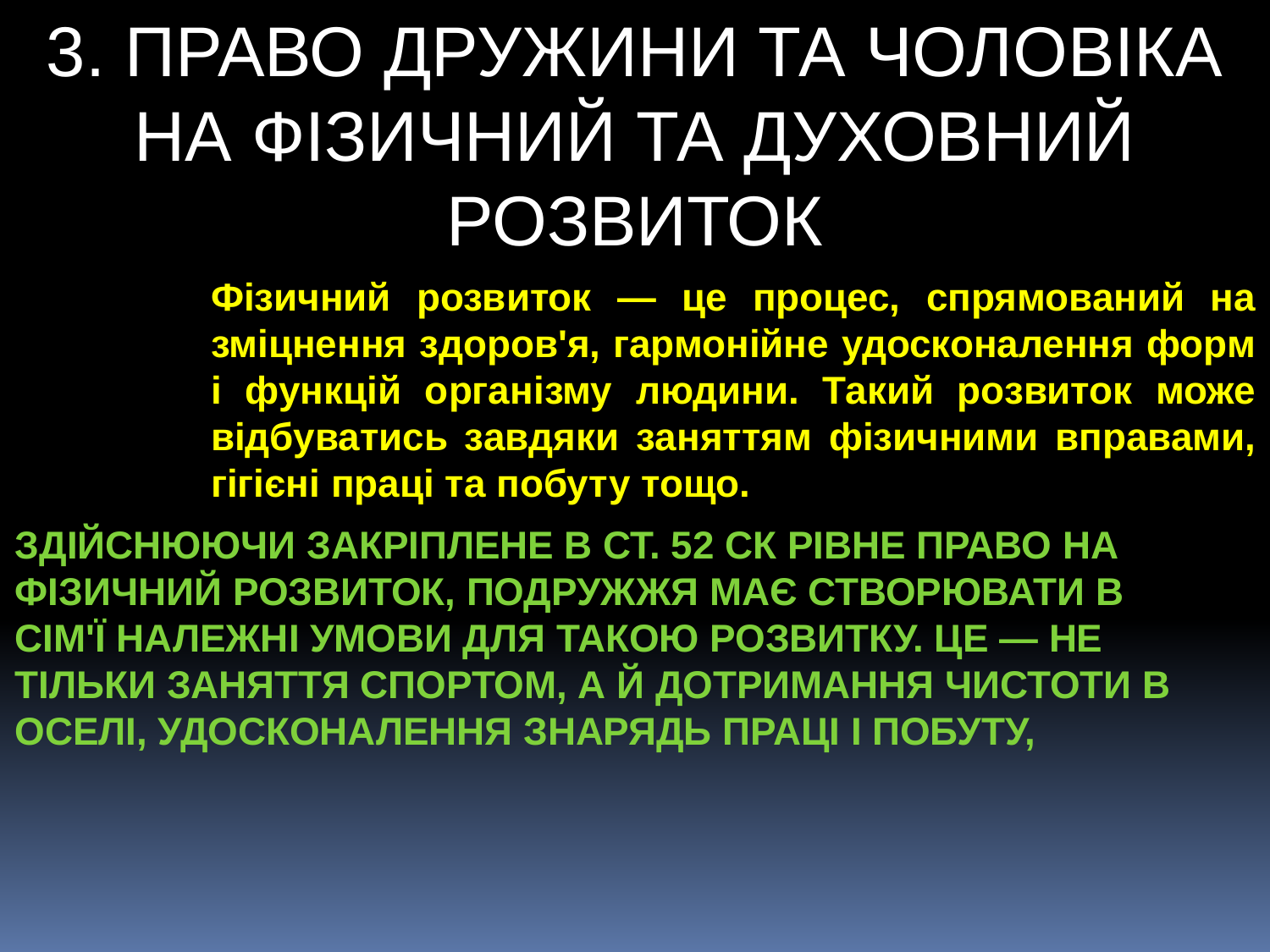

3. ПРАВО ДРУЖИНИ ТА ЧОЛОВІКА НА ФІЗИЧНИЙ ТА ДУХОВНИЙ РОЗВИТОК
Фізичний розвиток — це процес, спрямований на зміц­нення здоров'я, гармонійне удосконалення форм і функцій орга­нізму людини. Такий розвиток може відбуватись завдяки за­няттям фізичними вправами, гігієні праці та побуту тощо.
Здійснюючи закріплене в ст. 52 СК рівне право на фізичний розвиток, подружжя має створювати в сім'ї належні умови для такою розвитку. Це — не тільки заняття спортом, а й дотримання чистоти в оселі, удосконалення знарядь праці і побуту,